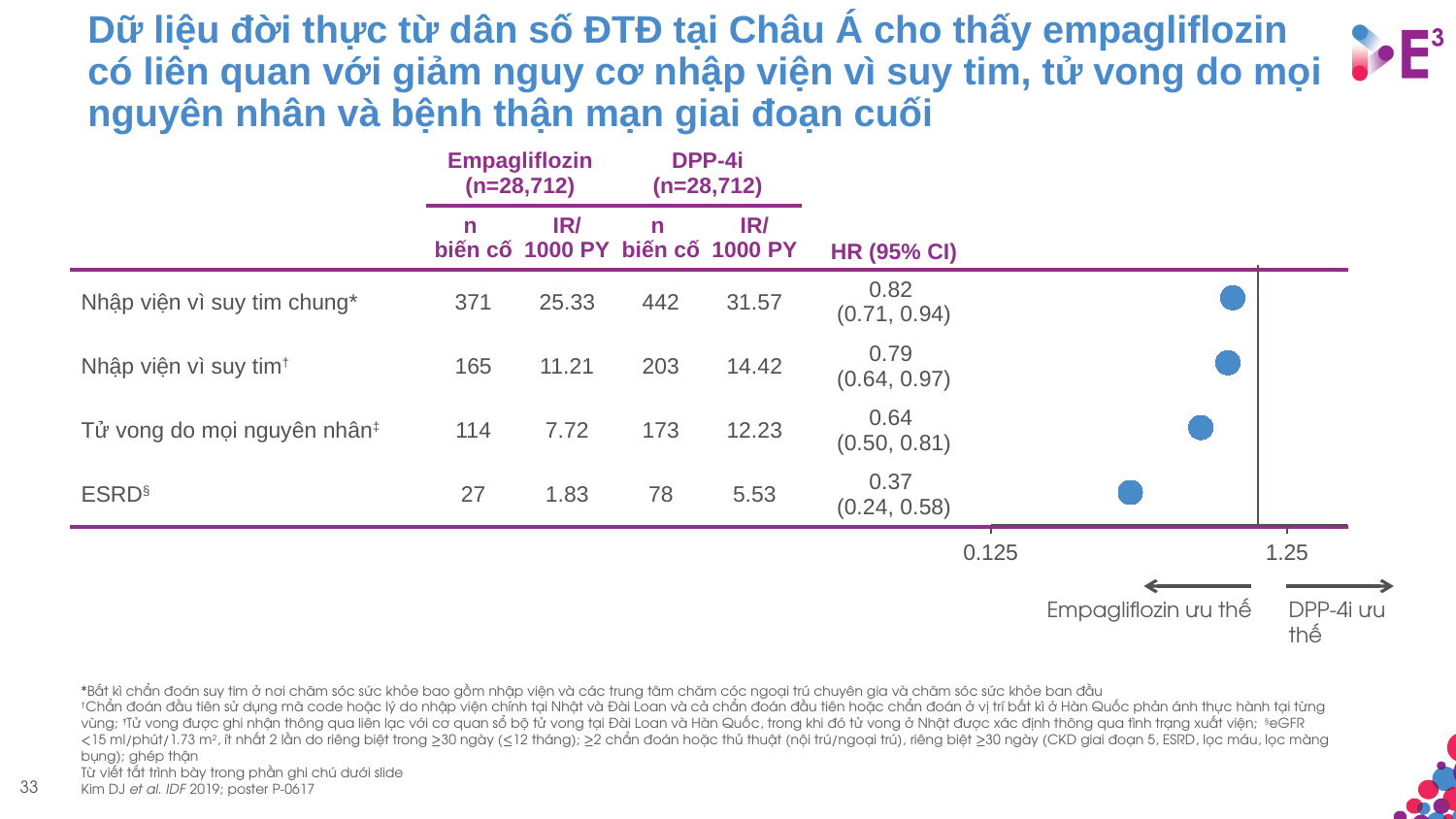

# Dữ liệu đời thực từ dân số ĐTĐ tại Châu Á cho thấy empagliflozin có liên quan với giảm nguy cơ nhập viện vì suy tim, tử vong do mọi nguyên nhân và bệnh thận mạn giai đoạn cuối
|  | Empagliflozin (n=28,712) |  | DPP-4i (n=28,712) |  | HR (95% CI) |  |
| --- | --- | --- | --- | --- | --- | --- |
|  | n biến cố | IR/ 1000 PY | n biến cố | IR/ 1000 PY |  |  |
| Nhập viện vì suy tim chung\* | 371 | 25.33 | 442 | 31.57 | 0.82 (0.71, 0.94) |  |
| Nhập viện vì suy tim† | 165 | 11.21 | 203 | 14.42 | 0.79 (0.64, 0.97) |  |
| Tử vong do mọi nguyên nhân‡ | 114 | 7.72 | 173 | 12.23 | 0.64 (0.50, 0.81) |  |
| ESRD§ | 27 | 1.83 | 78 | 5.53 | 0.37 (0.24, 0.58) |  |

### Chart

| Category | HHF-specific |
|---|---|
DPP-4i ưu thế
Empagliflozin ưu thế
*Bất kì chẩn đoán suy tim ở nơi chăm sóc sức khỏe bao gồm nhập viện và các trung tâm chăm cóc ngoại trú chuyên gia và chăm sóc sức khỏe ban đầu
†Chẩn đoán đầu tiên sử dụng mã code hoặc lý do nhập viện chính tại Nhật và Đài Loan và cả chẩn đoán đầu tiên hoặc chẩn đoán ở vị trí bất kì ở Hàn Quốc phản ánh thực hành tại từng vùng; ‡Tử vong được ghi nhận thông qua liên lạc với cơ quan sổ bộ tử vong tại Đài Loan và Hàn Quốc, trong khi đó tử vong ở Nhật được xác định thông qua tình trạng xuất viện; §eGFR <15 ml/phút/1.73 m2, ít nhất 2 lần do riêng biệt trong ≥30 ngày (≤12 tháng); ≥2 chẩn đoán hoặc thủ thuật (nội trú/ngoại trú), riêng biệt ≥30 ngày (CKD giai đoạn 5, ESRD, lọc máu, lọc màng bụng); ghép thận
Từ viết tắt trình bày trong phần ghi chú dưới slide
Kim DJ et al. IDF 2019; poster P-0617
33